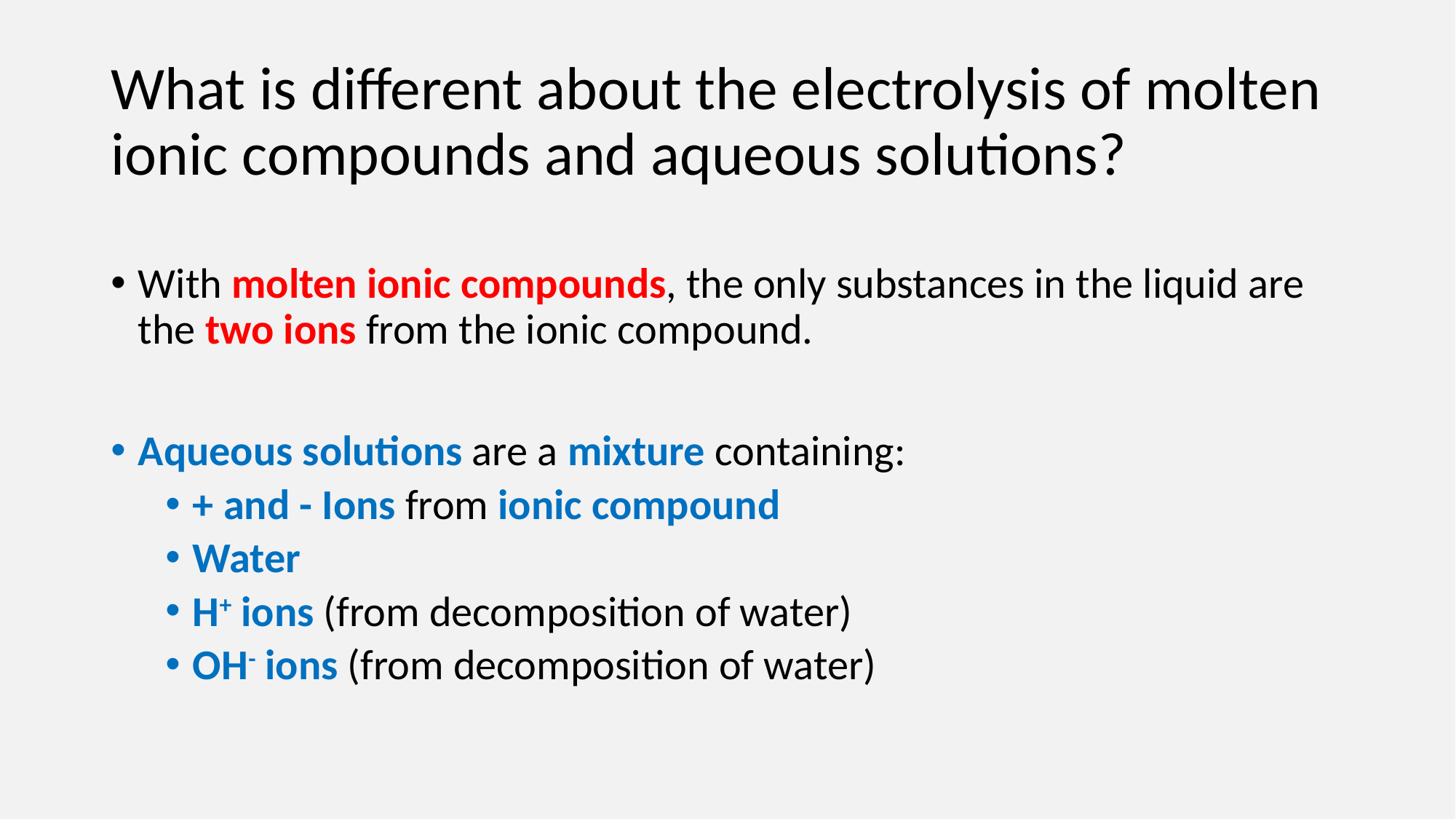

# What is different about the electrolysis of molten ionic compounds and aqueous solutions?
With molten ionic compounds, the only substances in the liquid are the two ions from the ionic compound.

Aqueous solutions are a mixture containing:
+ and - Ions from ionic compound
Water
H+ ions (from decomposition of water)
OH- ions (from decomposition of water)